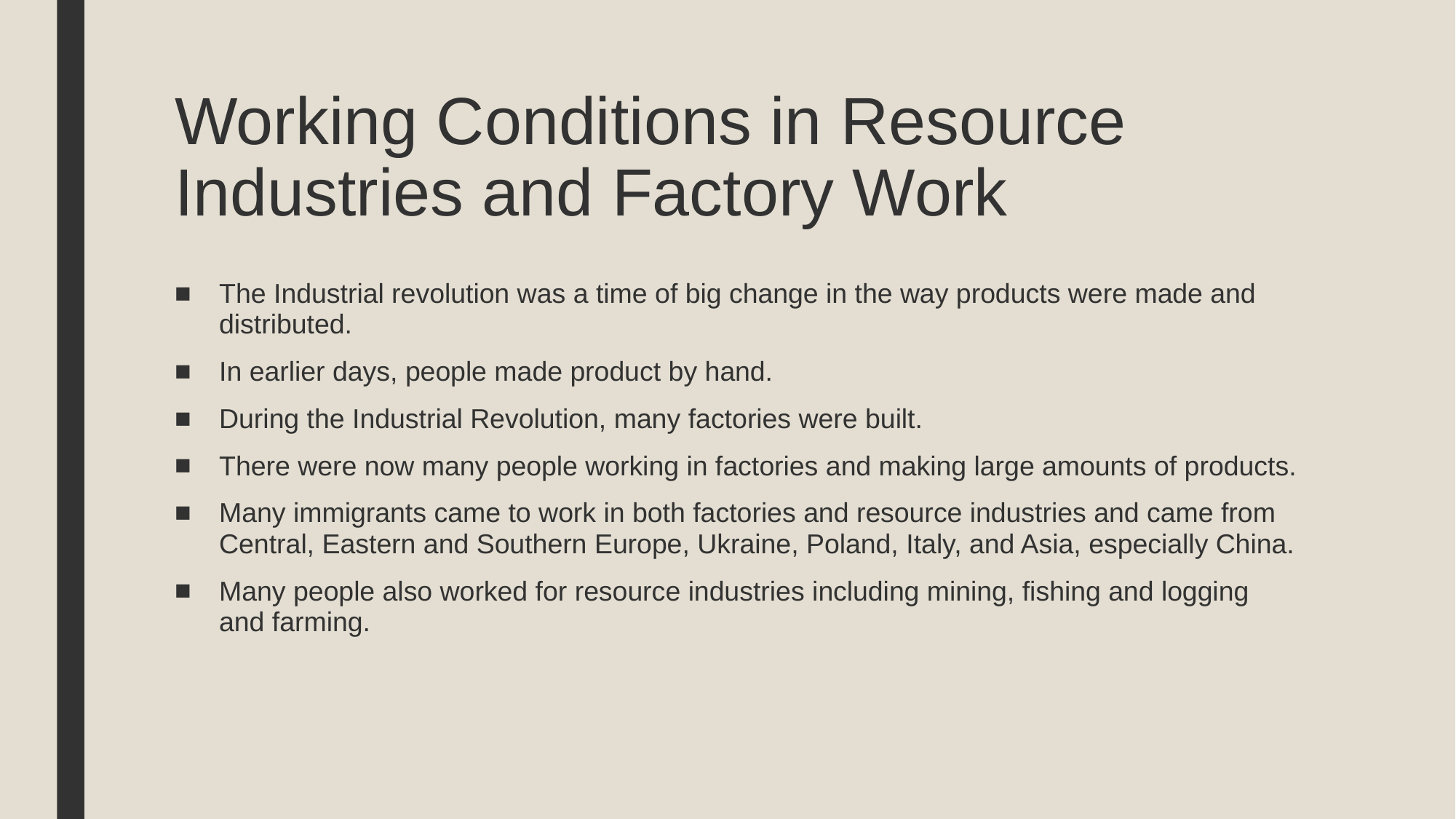

# Working Conditions in Resource Industries and Factory Work
The Industrial revolution was a time of big change in the way products were made and distributed.
In earlier days, people made product by hand.
During the Industrial Revolution, many factories were built.
There were now many people working in factories and making large amounts of products.
Many immigrants came to work in both factories and resource industries and came from Central, Eastern and Southern Europe, Ukraine, Poland, Italy, and Asia, especially China.
Many people also worked for resource industries including mining, fishing and logging and farming.